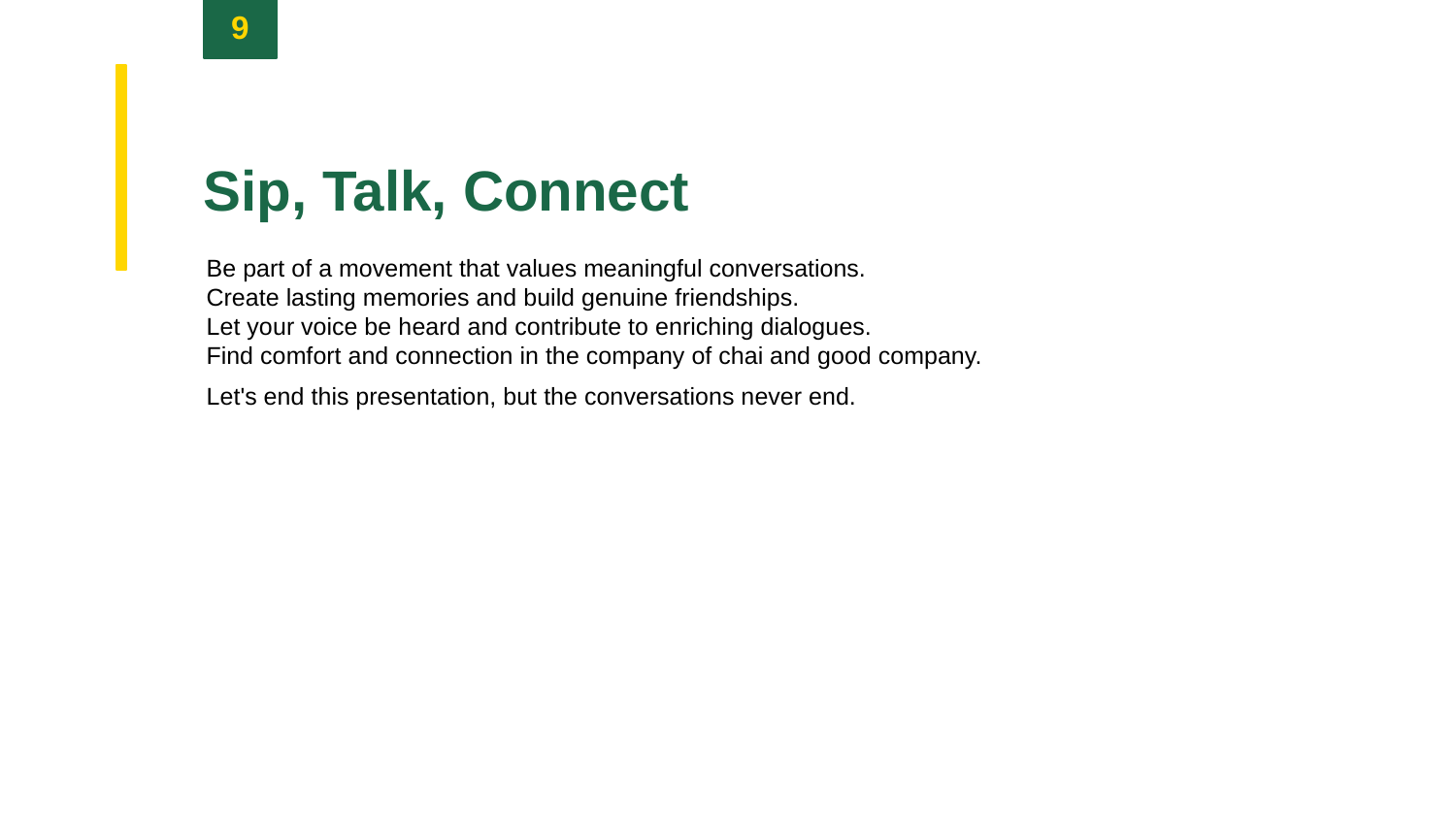

9

Sip, Talk, Connect
Be part of a movement that values meaningful conversations.
Create lasting memories and build genuine friendships.
Let your voice be heard and contribute to enriching dialogues.
Find comfort and connection in the company of chai and good company.
Let's end this presentation, but the conversations never end.